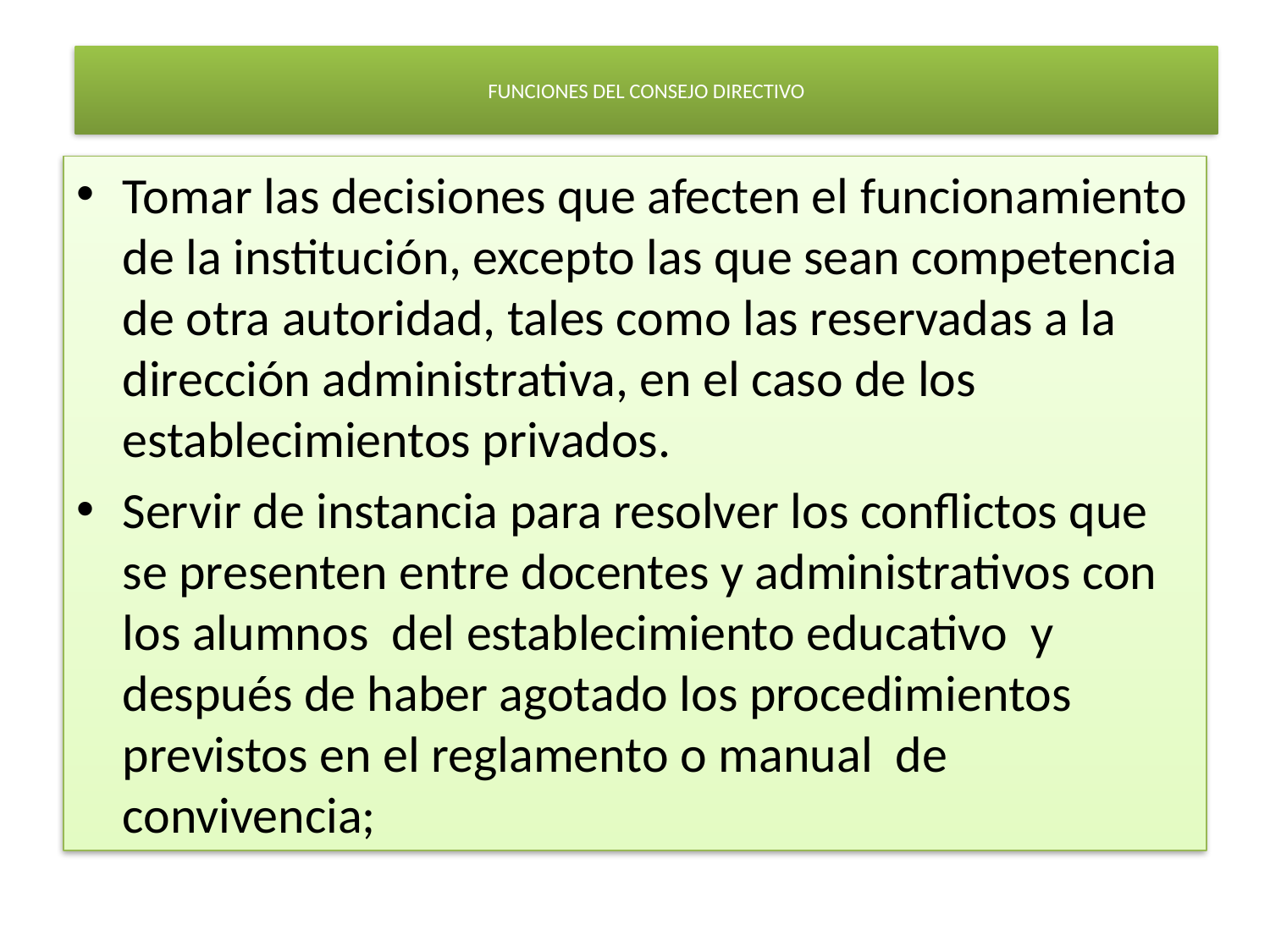

# FUNCIONES DEL CONSEJO DIRECTIVO
Tomar las decisiones que afecten el funcionamiento de la institución, excepto las que sean competencia de otra autoridad, tales como las reservadas a la dirección administrativa, en el caso de los establecimientos privados.
Servir de instancia para resolver los conflictos que se presenten entre docentes y administrativos con los alumnos  del establecimiento educativo  y después de haber agotado los procedimientos previstos en el reglamento o manual  de convivencia;